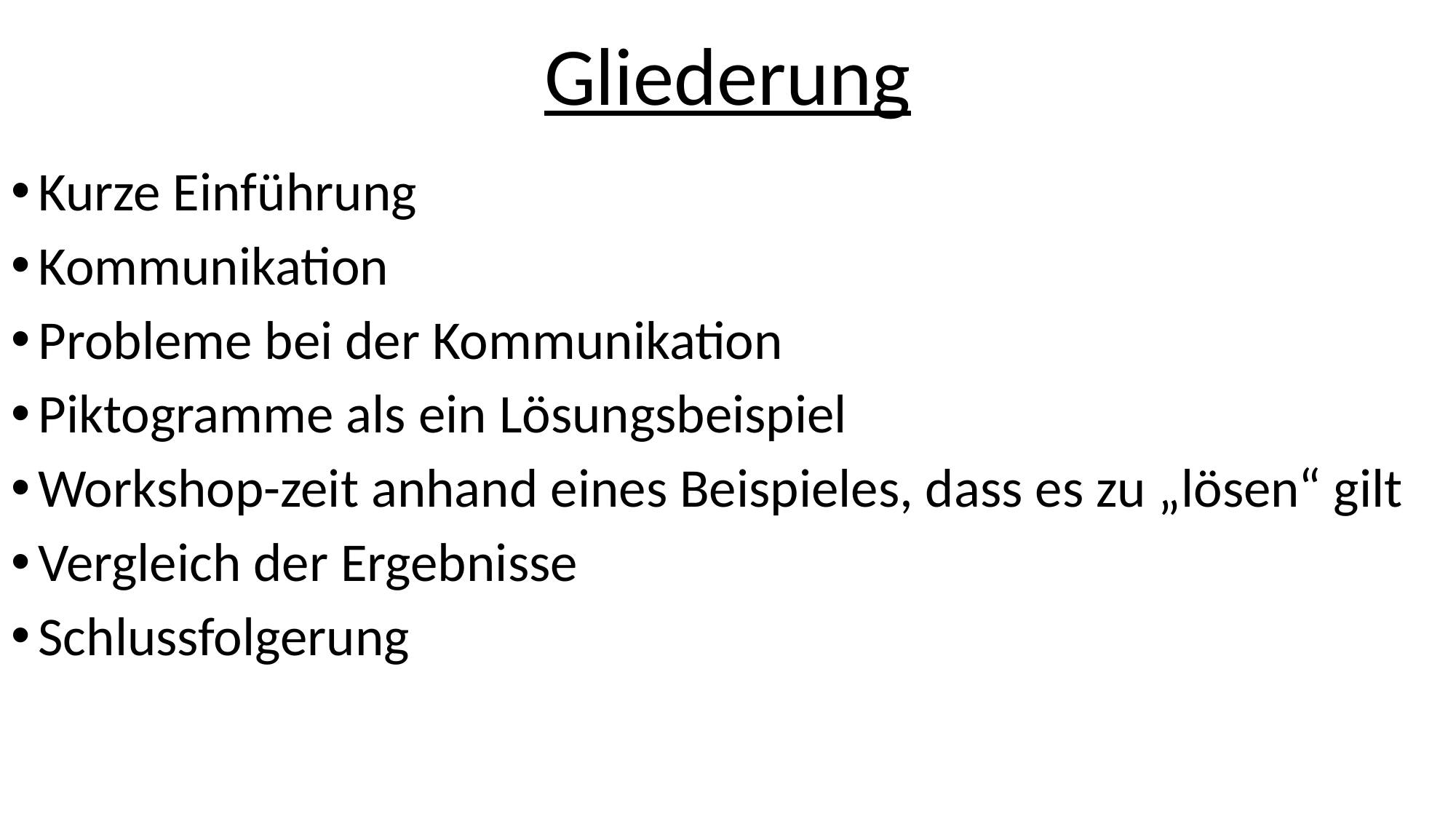

# Gliederung
Kurze Einführung
Kommunikation
Probleme bei der Kommunikation
Piktogramme als ein Lösungsbeispiel
Workshop-zeit anhand eines Beispieles, dass es zu „lösen“ gilt
Vergleich der Ergebnisse
Schlussfolgerung